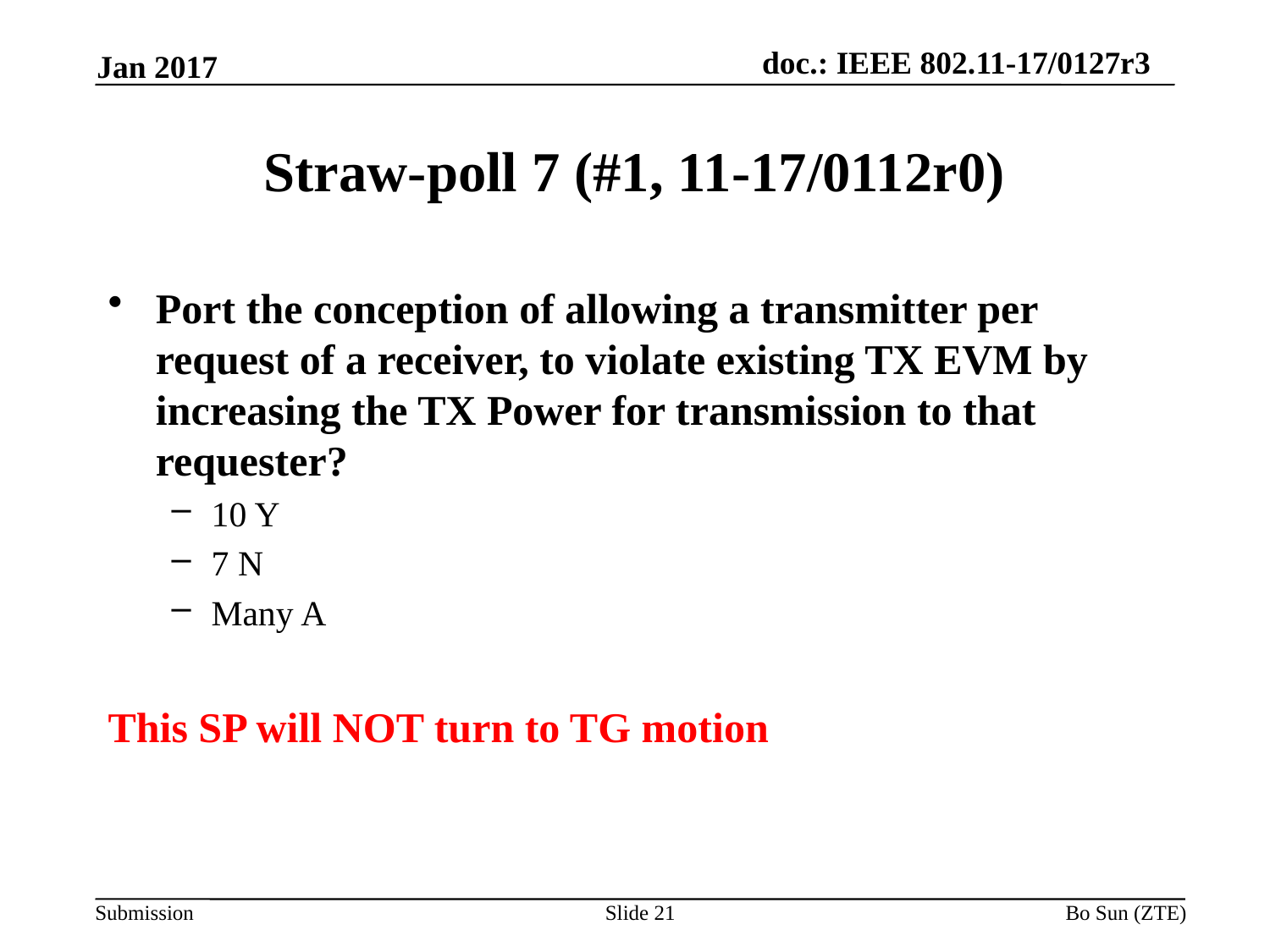

Jan 2017
# Straw-poll 7 (#1, 11-17/0112r0)
Port the conception of allowing a transmitter per request of a receiver, to violate existing TX EVM by increasing the TX Power for transmission to that requester?
10 Y
7 N
Many A

This SP will NOT turn to TG motion

Slide 21
Bo Sun (ZTE)